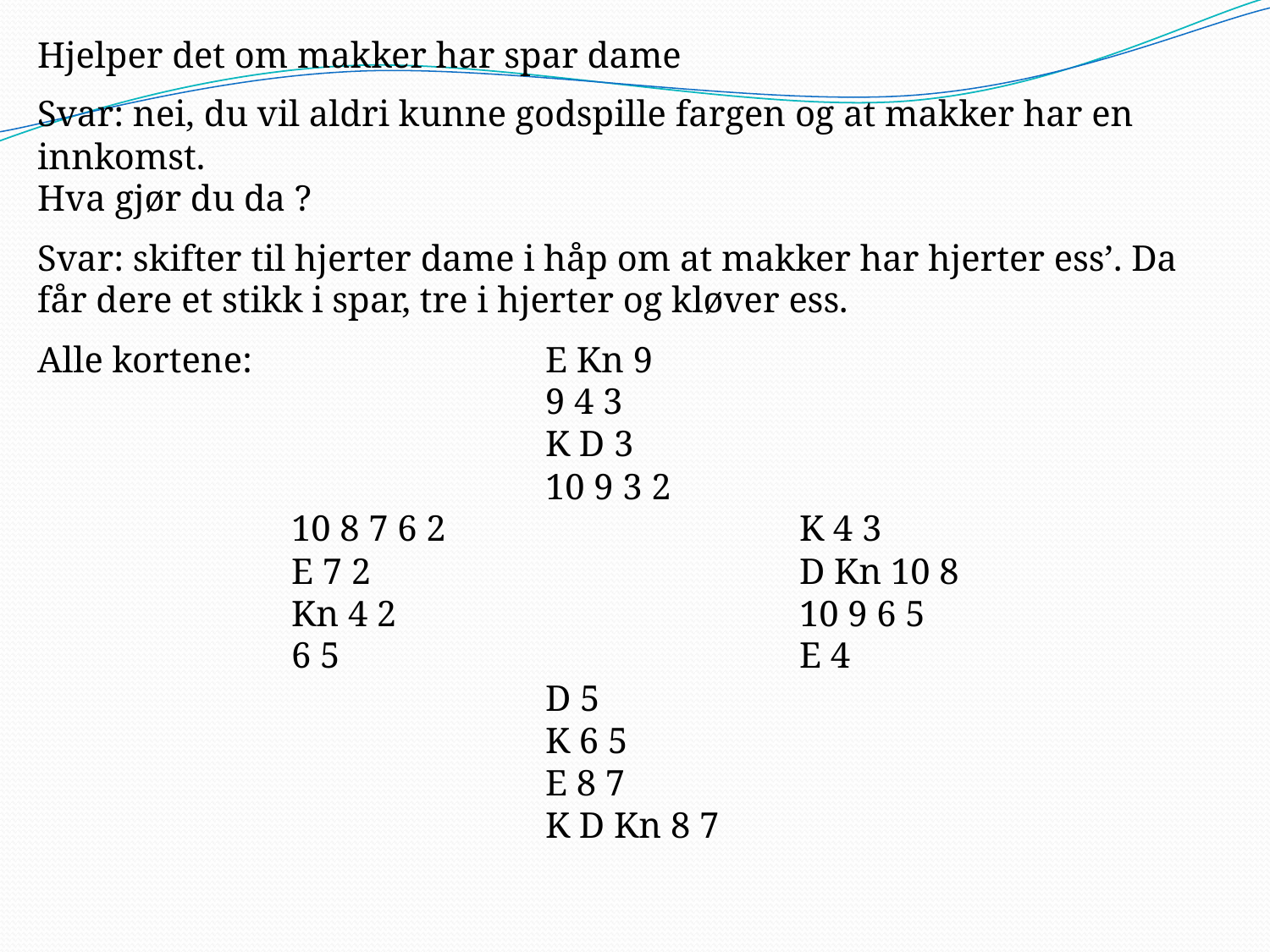

Hjelper det om makker har spar dame

Svar: nei, du vil aldri kunne godspille fargen og at makker har en innkomst.
Hva gjør du da ?

Svar: skifter til hjerter dame i håp om at makker har hjerter ess’. Da får dere et stikk i spar, tre i hjerter og kløver ess.

Alle kortene:			E Kn 9
				9 4 3
				K D 3
				10 9 3 2
		10 8 7 6 2			K 4 3
		E 7 2				D Kn 10 8
		Kn 4 2				10 9 6 5
		6 5				E 4
				D 5
				K 6 5
				E 8 7
				K D Kn 8 7